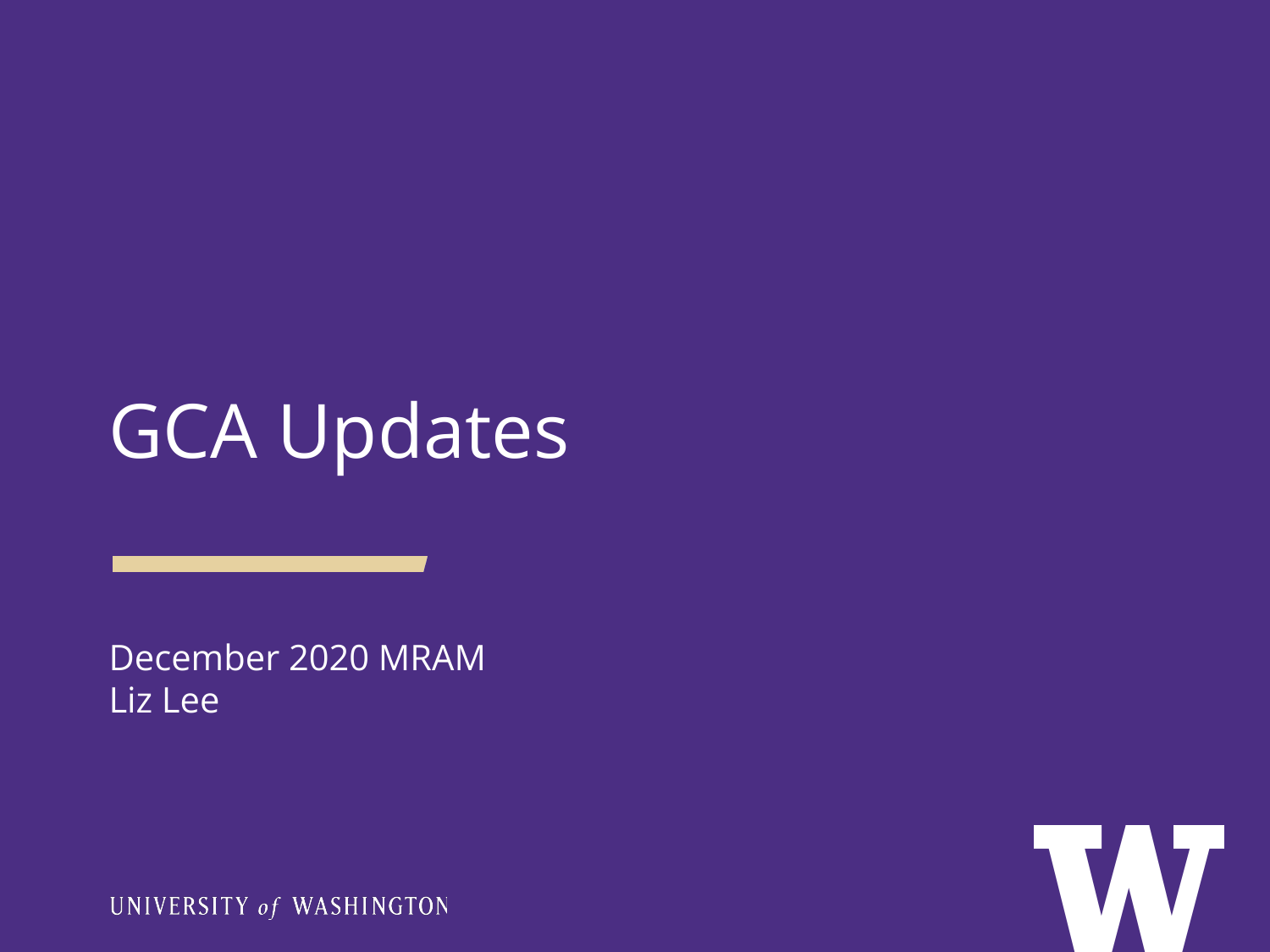

GCA Updates
December 2020 MRAM
Liz Lee